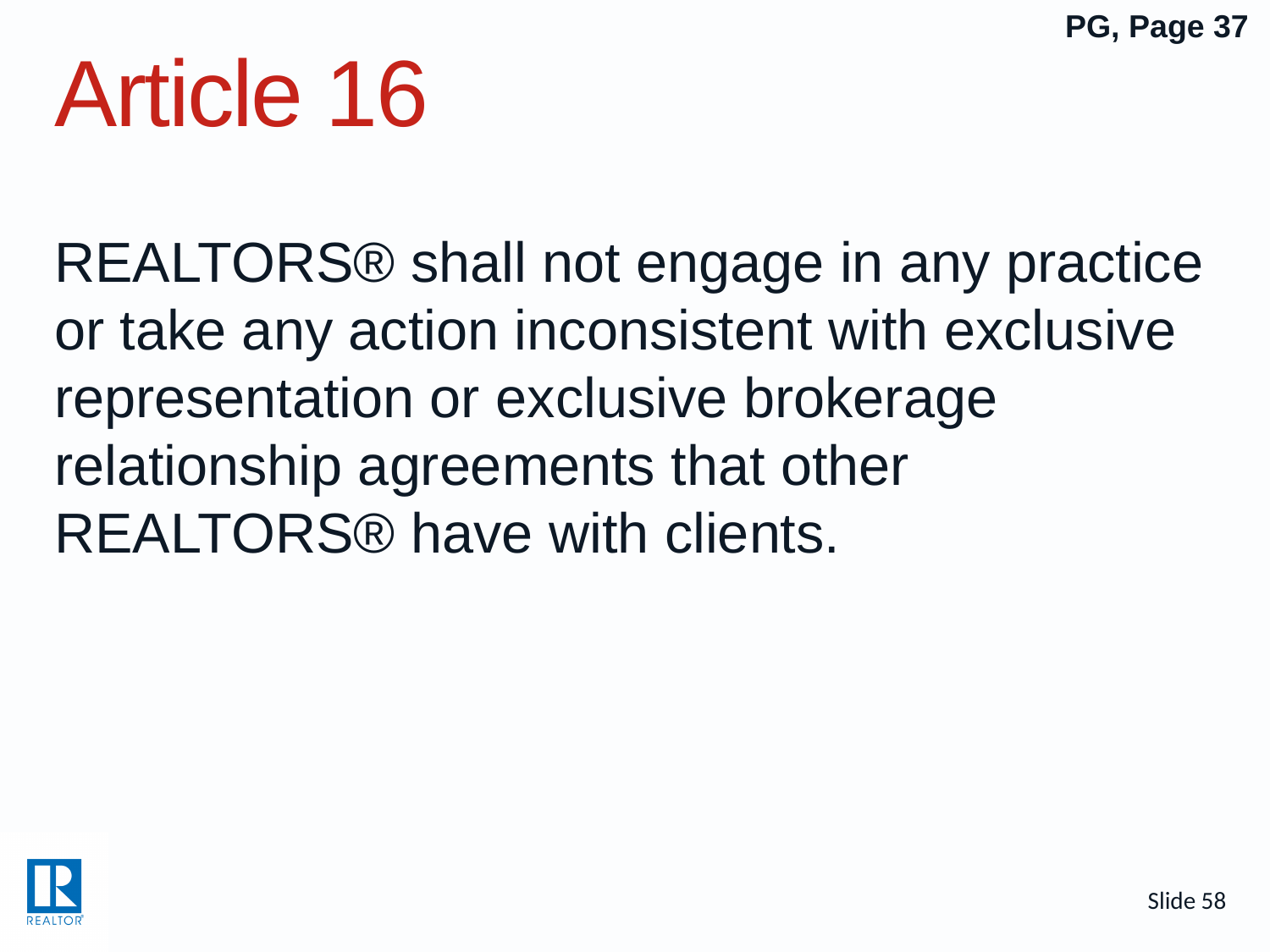

PG, Page 37
# Article 16
REALTORS® shall not engage in any practice or take any action inconsistent with exclusive representation or exclusive brokerage relationship agreements that other REALTORS® have with clients.
Slide 58